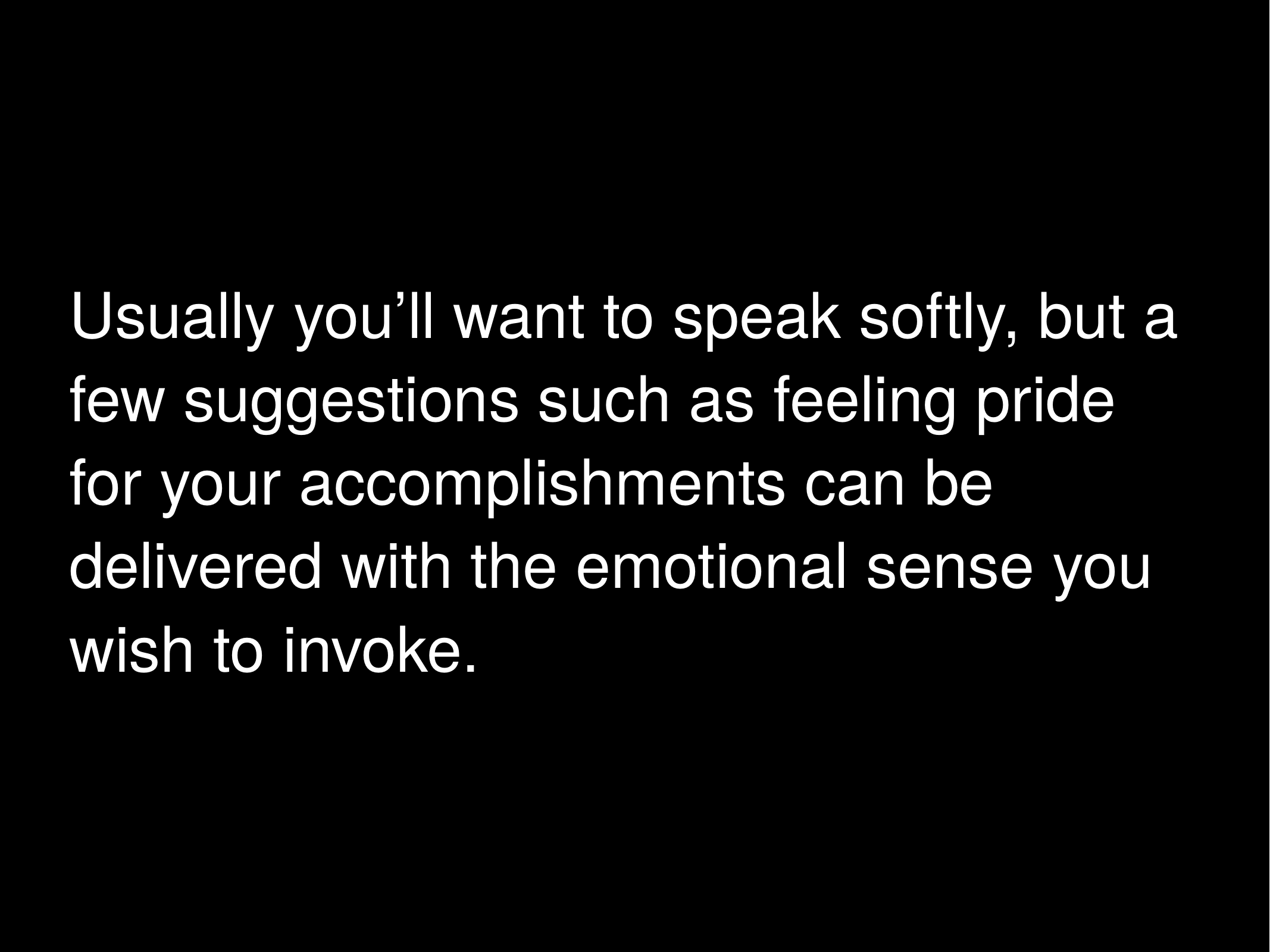

Usually you’ll want to speak softly, but a few suggestions such as feeling pride for your accomplishments can be delivered with the emotional sense you wish to invoke.